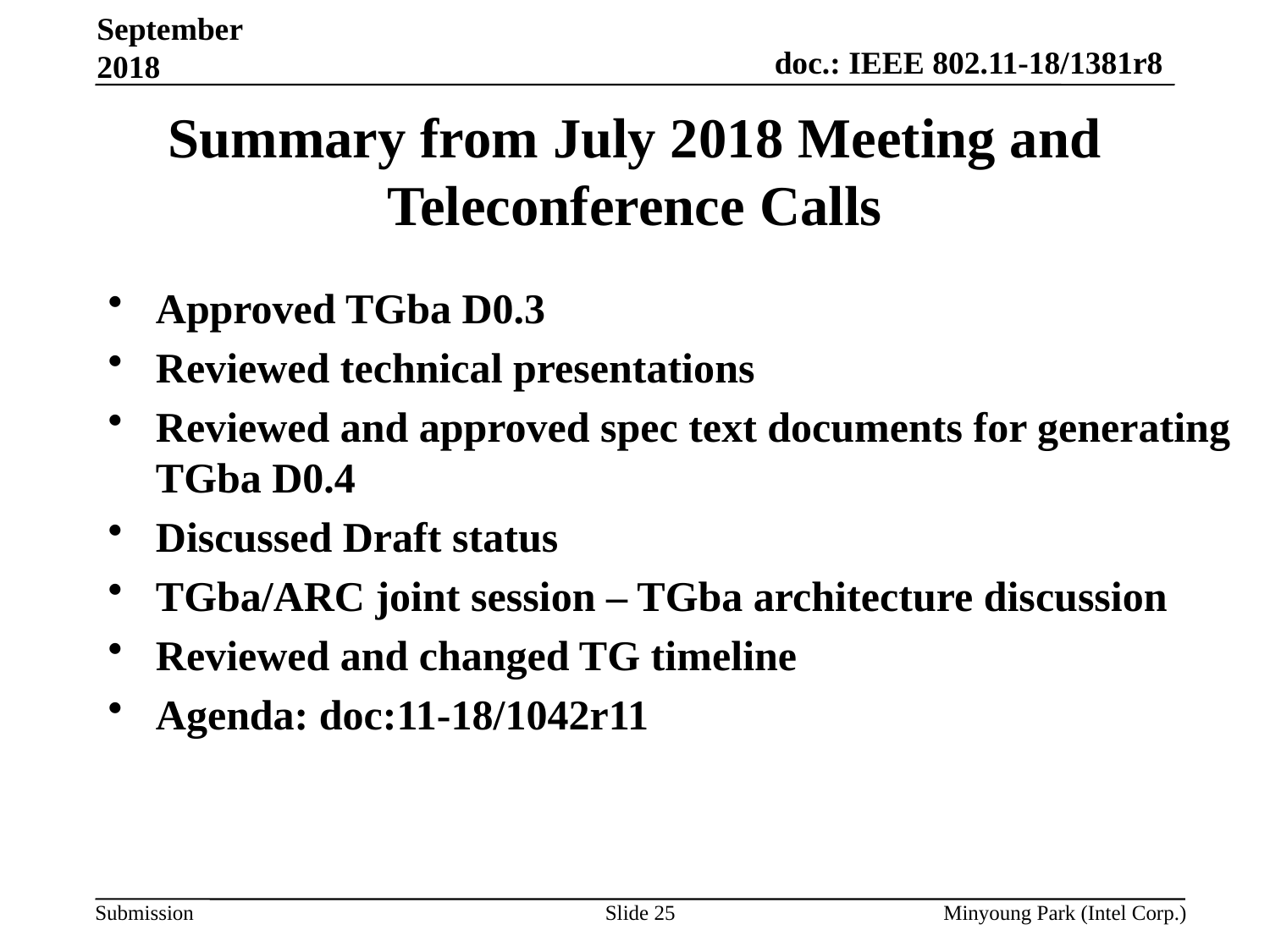

September 2018
# Summary from July 2018 Meeting and Teleconference Calls
Approved TGba D0.3
Reviewed technical presentations
Reviewed and approved spec text documents for generating TGba D0.4
Discussed Draft status
TGba/ARC joint session – TGba architecture discussion
Reviewed and changed TG timeline
Agenda: doc:11-18/1042r11
Slide 25
Minyoung Park (Intel Corp.)